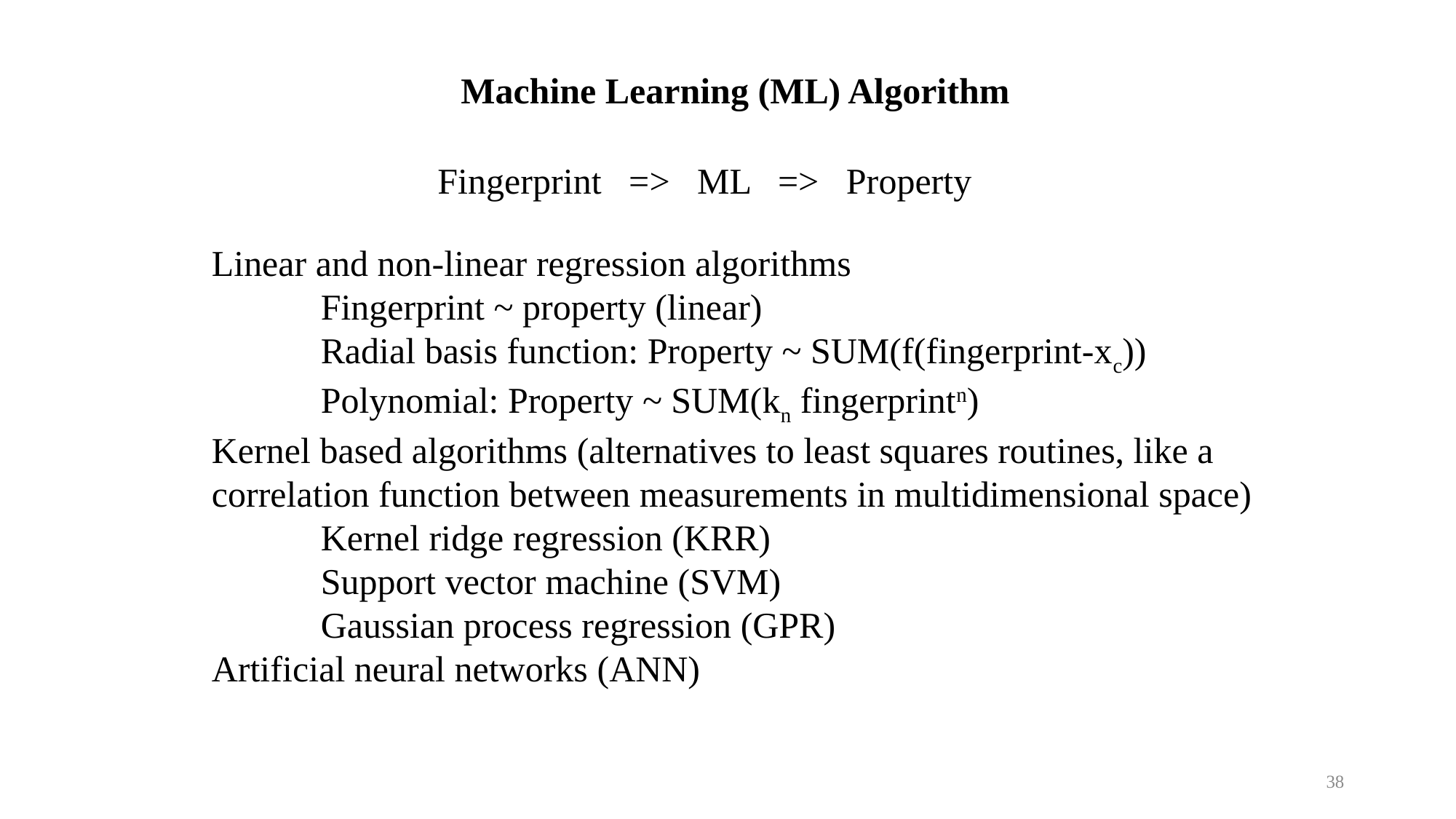

Machine Learning (ML) Algorithm
Fingerprint   =>   ML   =>   Property
Linear and non-linear regression algorithms
	Fingerprint ~ property (linear)
	Radial basis function: Property ~ SUM(f(fingerprint-xc))
	Polynomial: Property ~ SUM(kn fingerprintn)
Kernel based algorithms (alternatives to least squares routines, like a correlation function between measurements in multidimensional space)
	Kernel ridge regression (KRR)
	Support vector machine (SVM)
	Gaussian process regression (GPR)
Artificial neural networks (ANN)

38